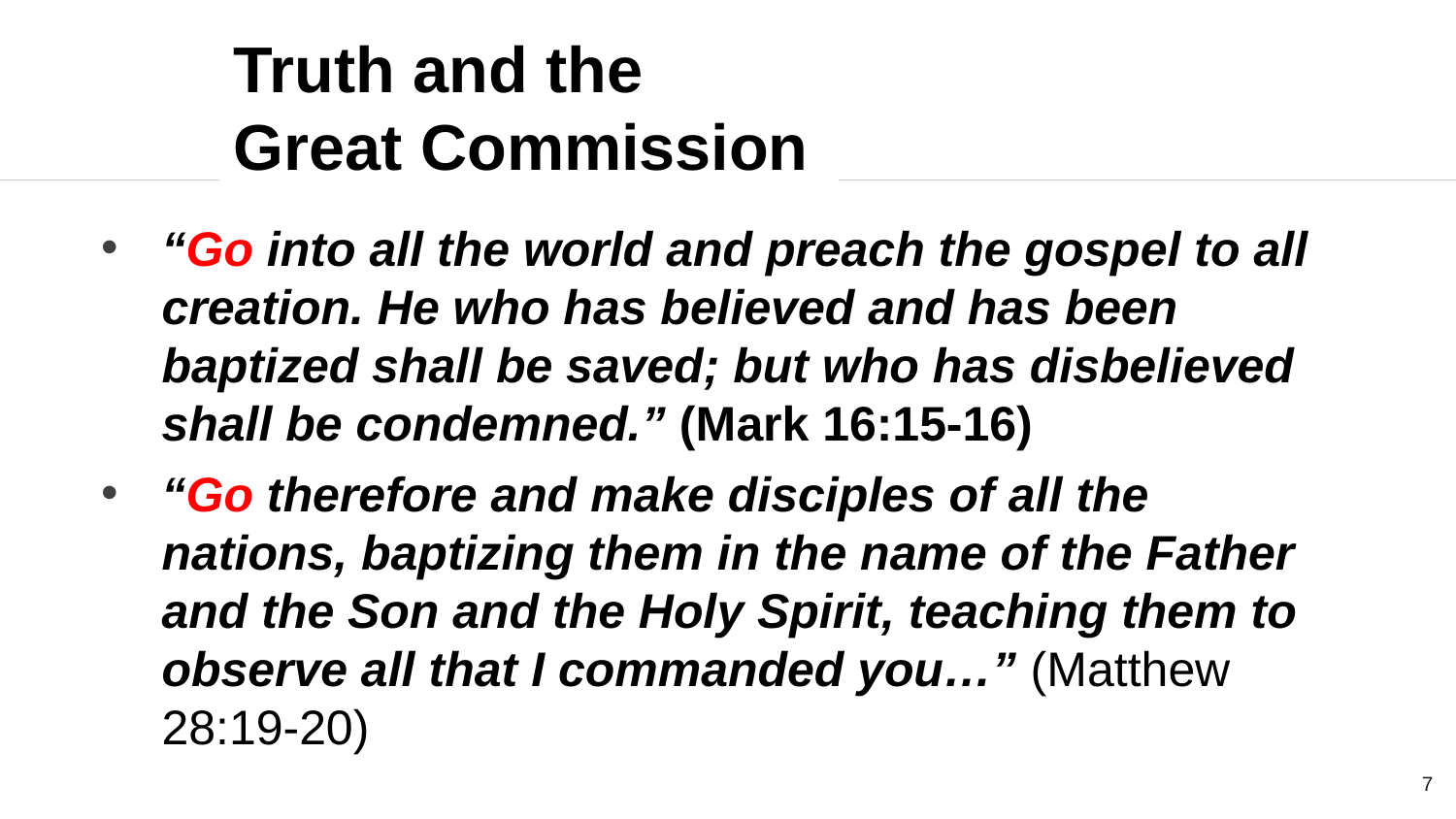

# Truth and the Great Commission
“Go into all the world and preach the gospel to all creation. He who has believed and has been baptized shall be saved; but who has disbelieved shall be condemned.” (Mark 16:15-16)
“Go therefore and make disciples of all the nations, baptizing them in the name of the Father and the Son and the Holy Spirit, teaching them to observe all that I commanded you…” (Matthew 28:19-20)
7